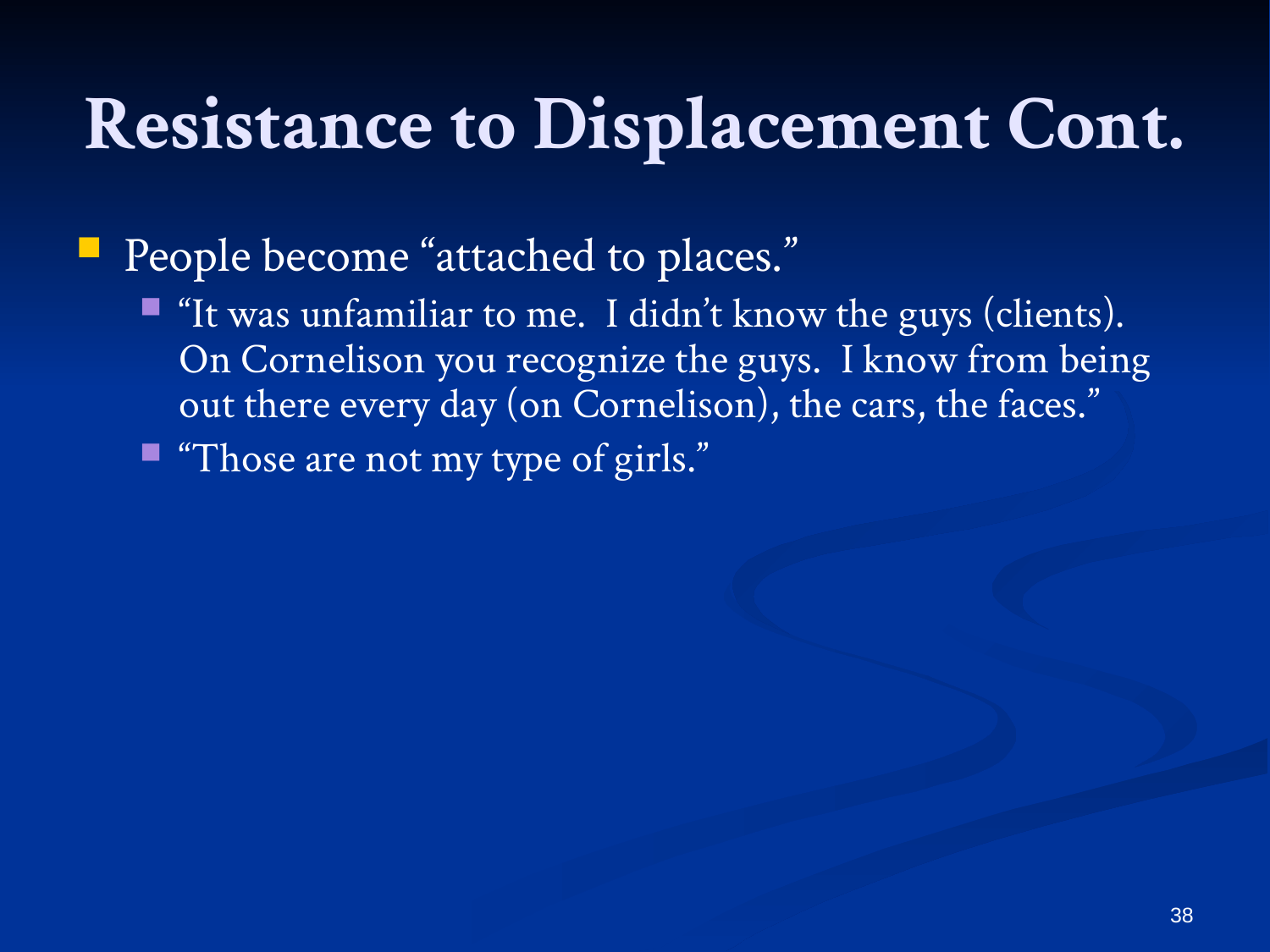

# Resistance to Displacement Cont.
People become “attached to places.”
“It was unfamiliar to me.  I didn’t know the guys (clients).  On Cornelison you recognize the guys.  I know from being out there every day (on Cornelison), the cars, the faces.”
“Those are not my type of girls.”

38